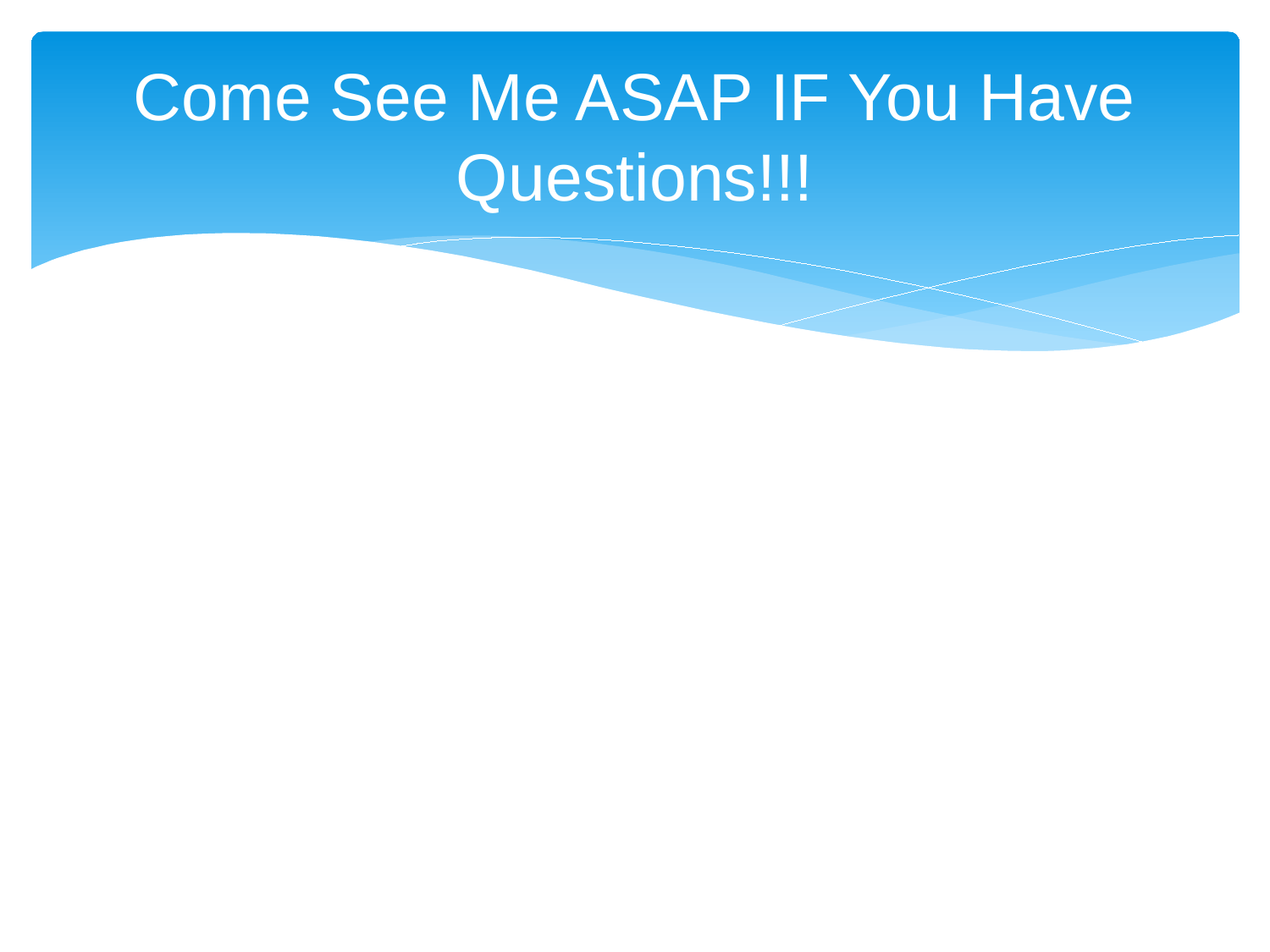

# Come See Me ASAP IF You Have Questions!!!